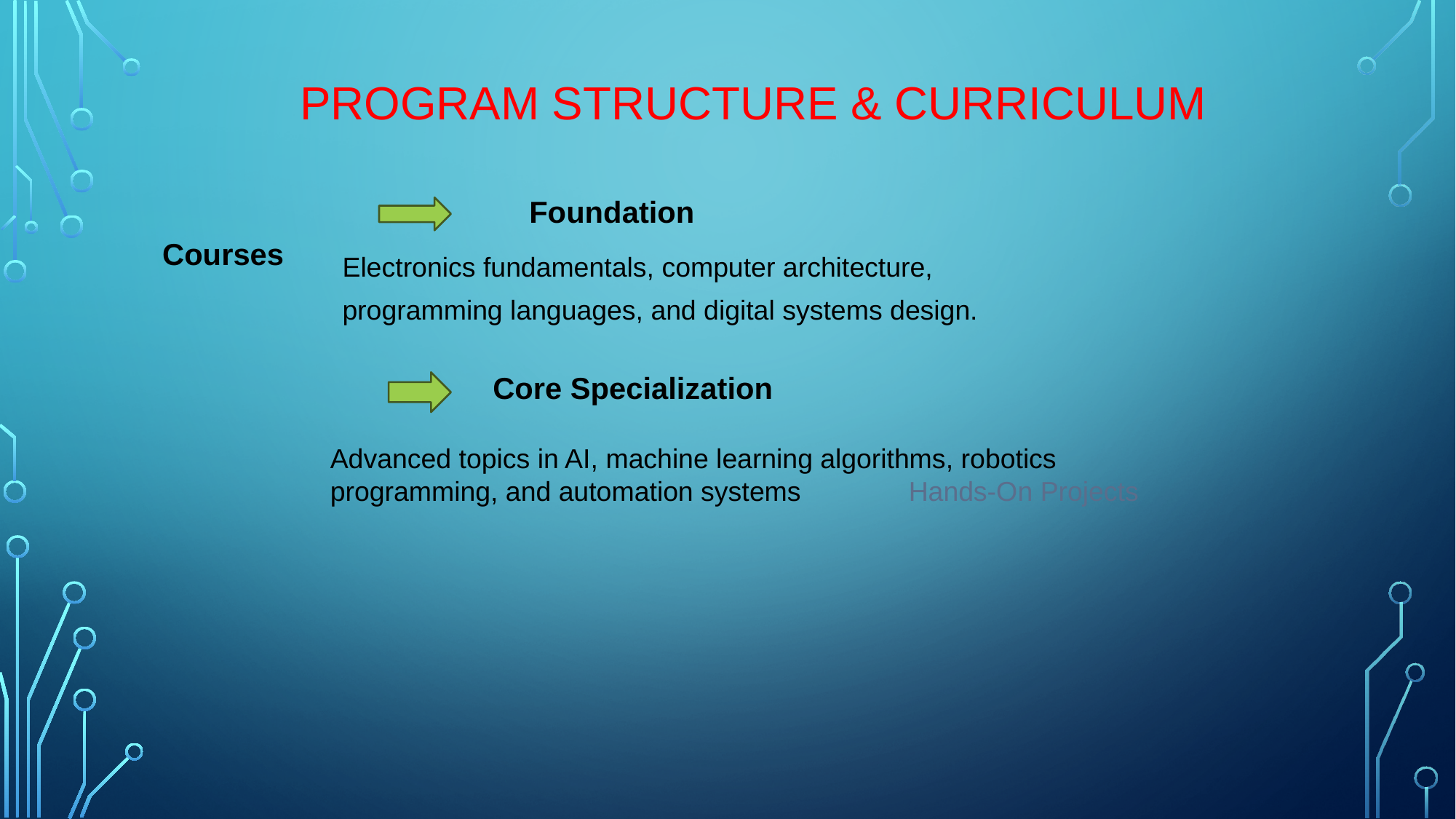

# Program Structure & Curriculum

                                                Foundation Courses

Electronics fundamentals, computer architecture, programming languages, and digital systems design.

Core Specialization

Advanced topics in AI, machine learning algorithms, robotics programming, and automation systems
Hands-On Projects